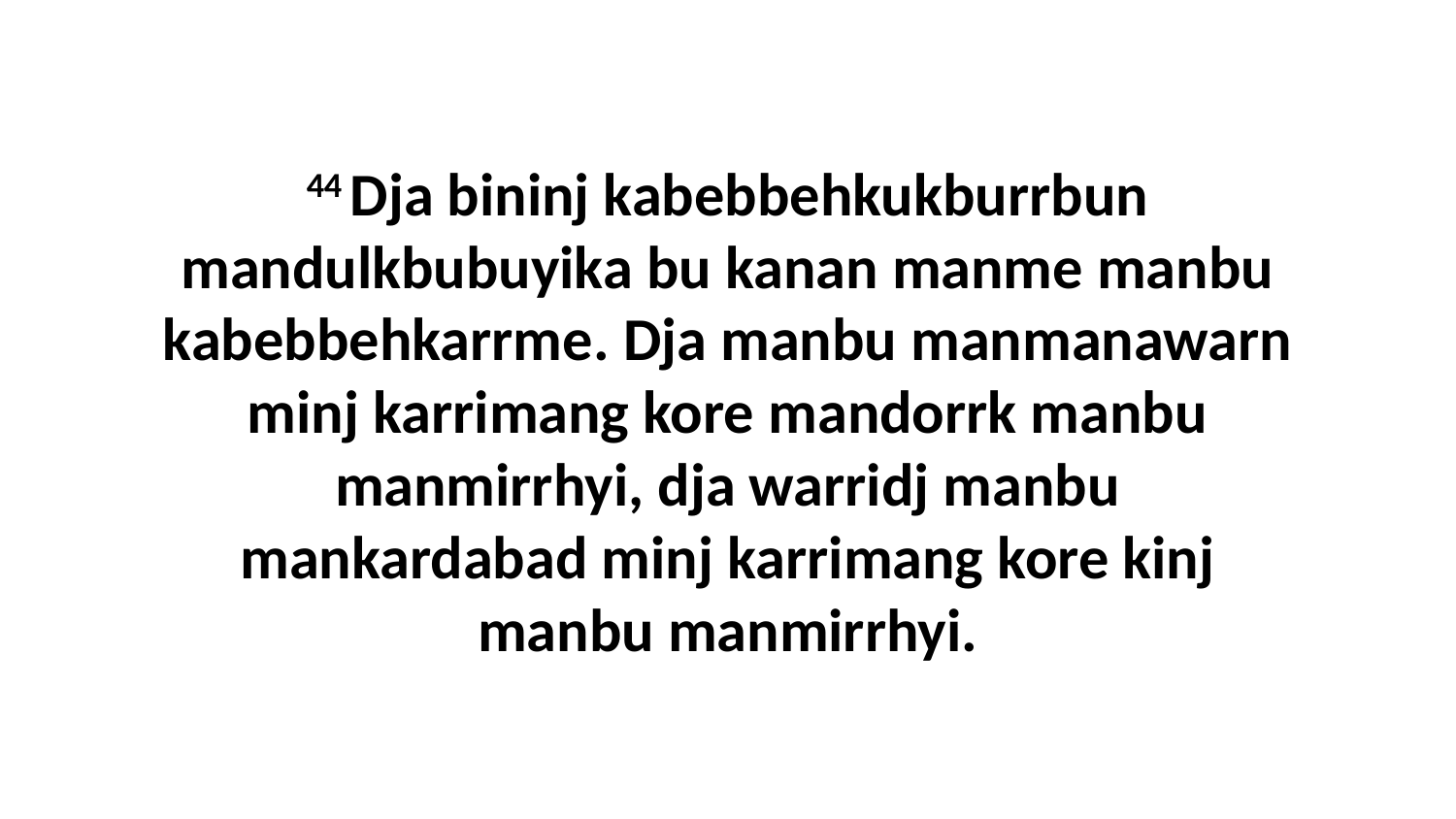

44 Dja bininj kabebbehkukburrbun mandulkbubuyika bu kanan manme manbu kabebbehkarrme. Dja manbu manmanawarn minj karrimang kore mandorrk manbu manmirrhyi, dja warridj manbu mankardabad minj karrimang kore kinj manbu manmirrhyi.